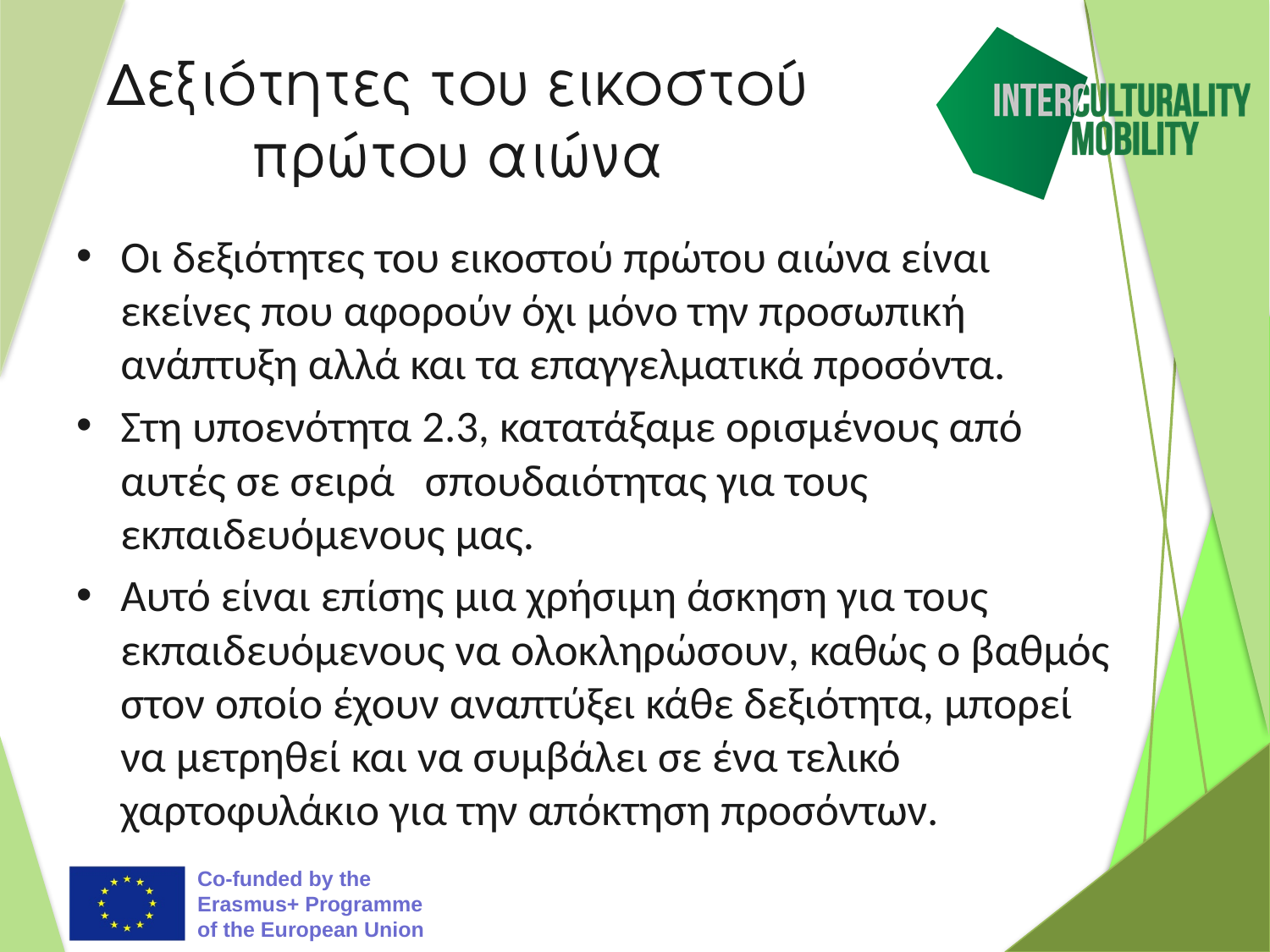

# Δεξιότητες του εικοστού πρώτου αιώνα
Οι δεξιότητες του εικοστού πρώτου αιώνα είναι εκείνες που αφορούν όχι μόνο την προσωπική ανάπτυξη αλλά και τα επαγγελματικά προσόντα.
Στη υποενότητα 2.3, κατατάξαμε ορισμένους από αυτές σε σειρά   σπουδαιότητας για τους εκπαιδευόμενους μας.
Αυτό είναι επίσης μια χρήσιμη άσκηση για τους εκπαιδευόμενους να ολοκληρώσουν, καθώς ο βαθμός στον οποίο έχουν αναπτύξει κάθε δεξιότητα, μπορεί να μετρηθεί και να συμβάλει σε ένα τελικό χαρτοφυλάκιο για την απόκτηση προσόντων.